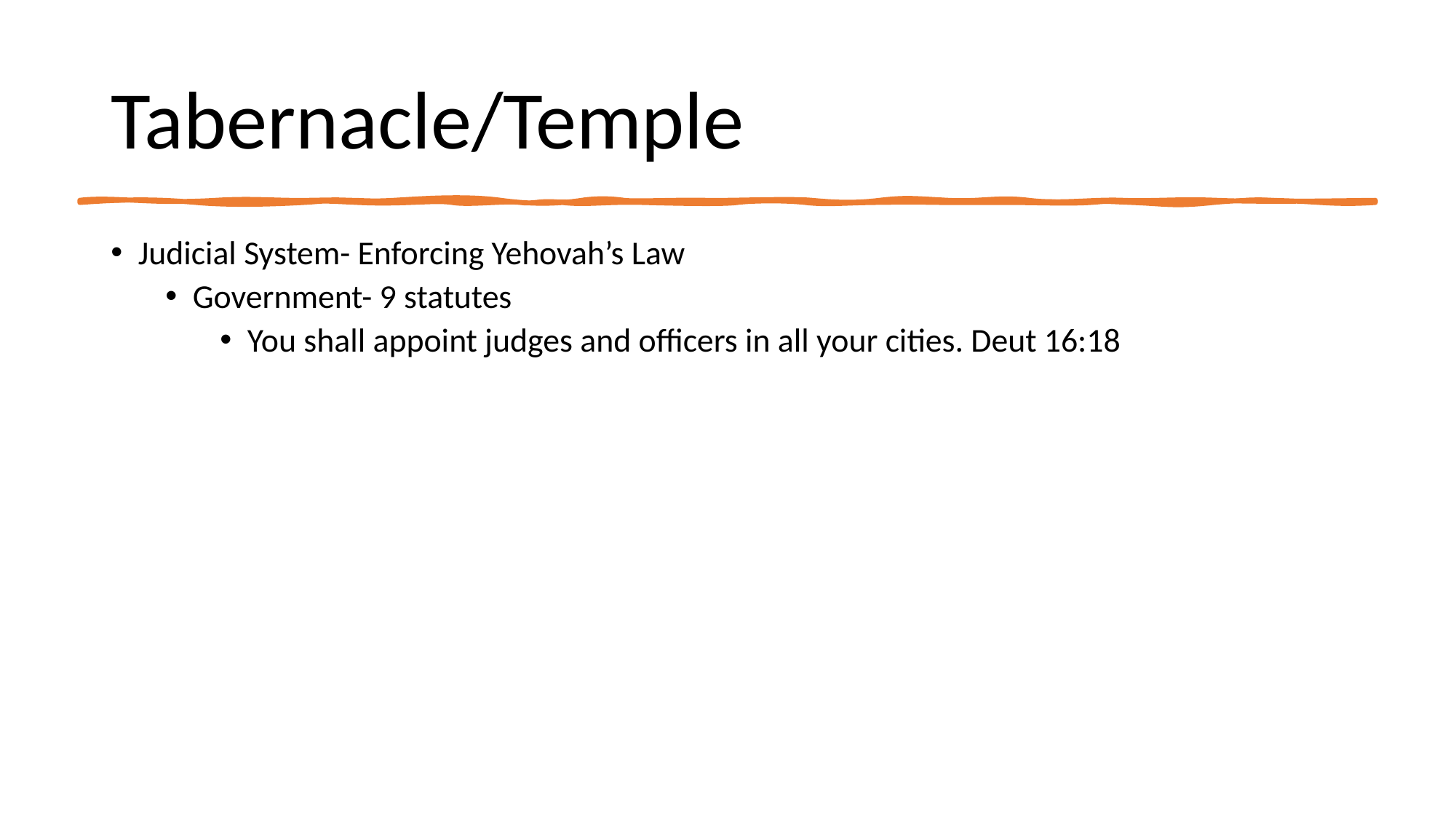

# Tabernacle/Temple

Judicial System- Enforcing Yehovah’s Law
Government- 9 statutes
You shall appoint judges and officers in all your cities. Deut 16:18